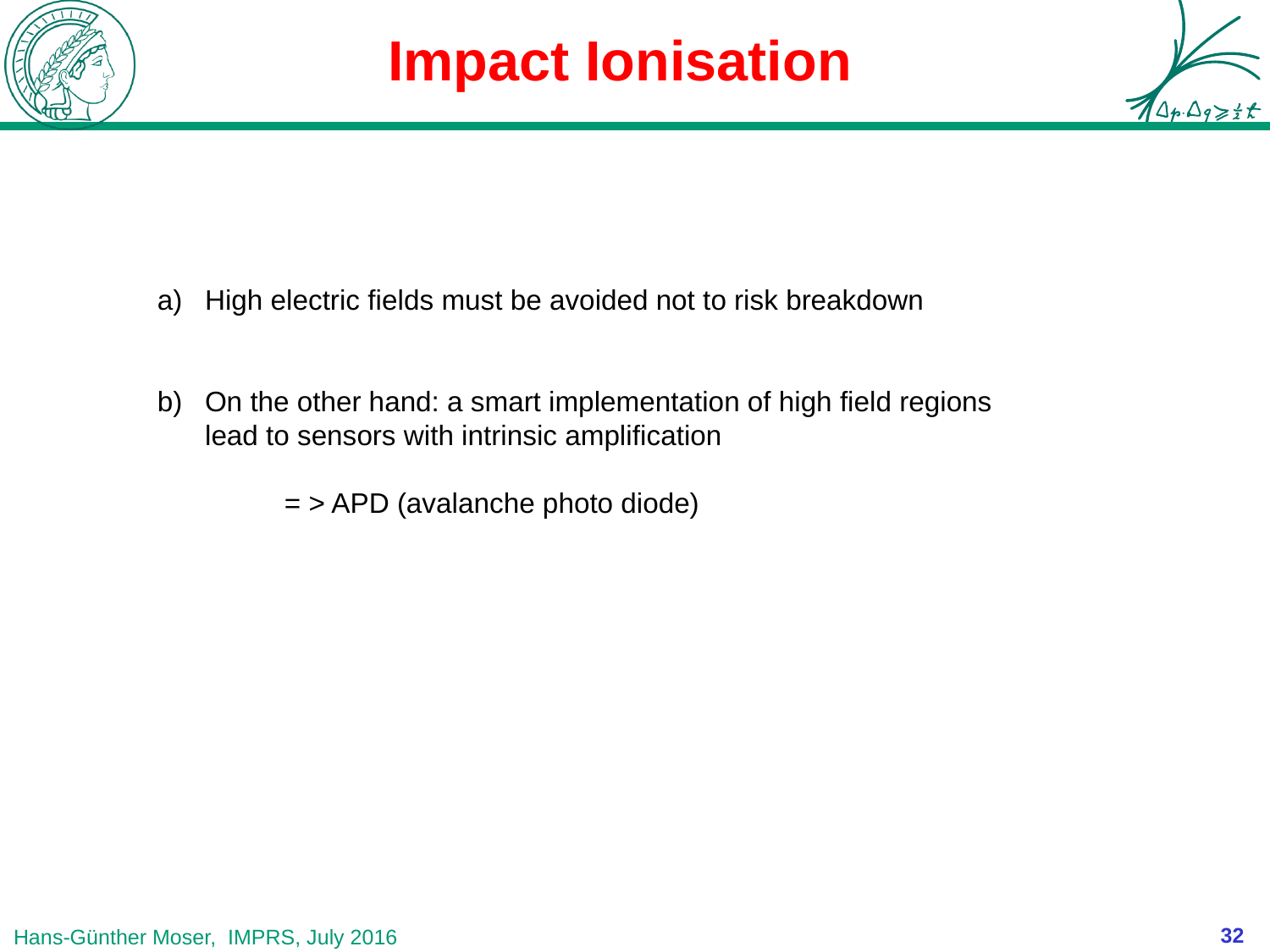

# Impact Ionisation
High electric fields must be avoided not to risk breakdown

On the other hand: a smart implementation of high field regions lead to sensors with intrinsic amplification

 	= > APD (avalanche photo diode)
32